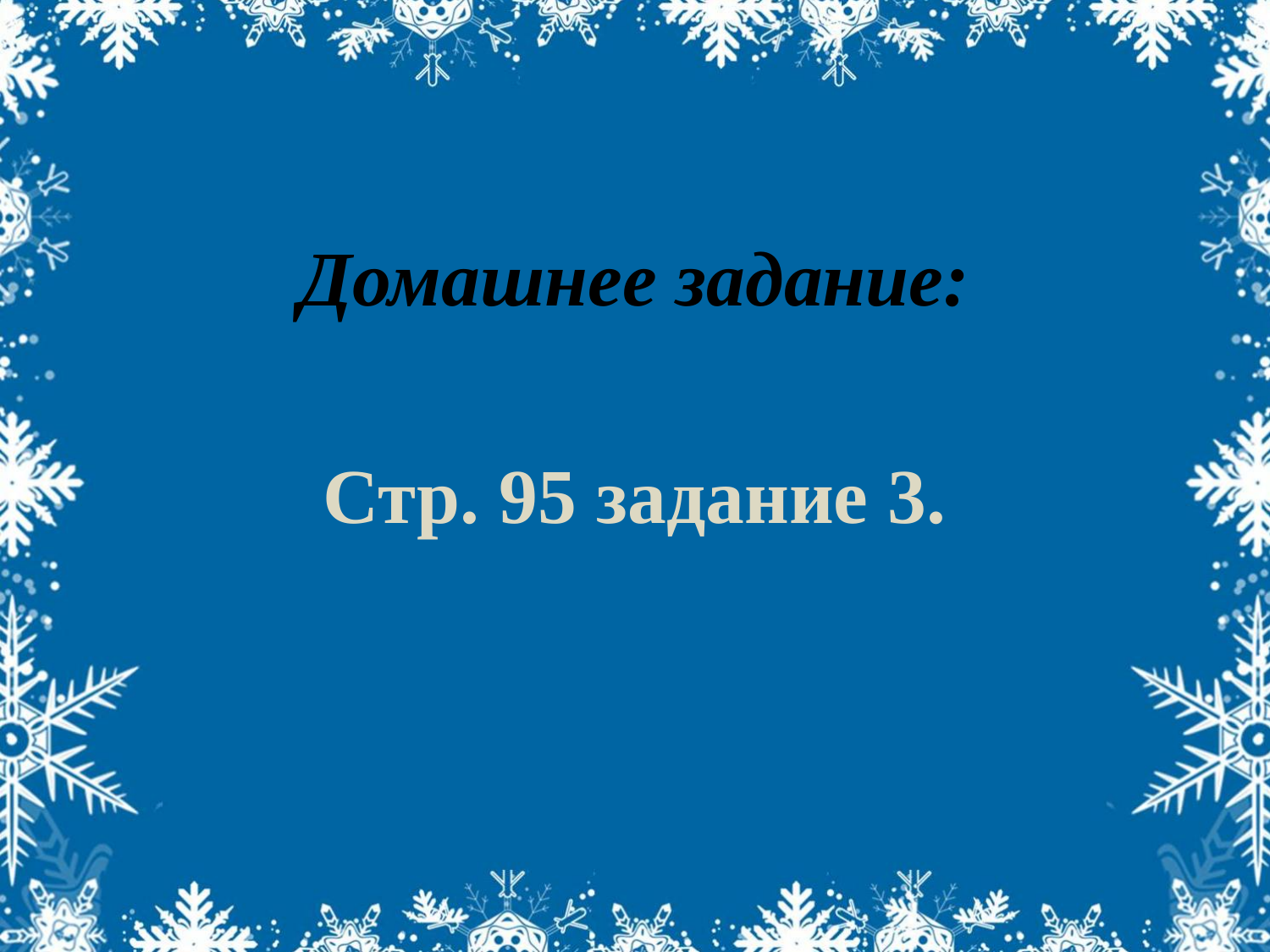

#
Домашнее задание:

Стр. 95 задание 3.